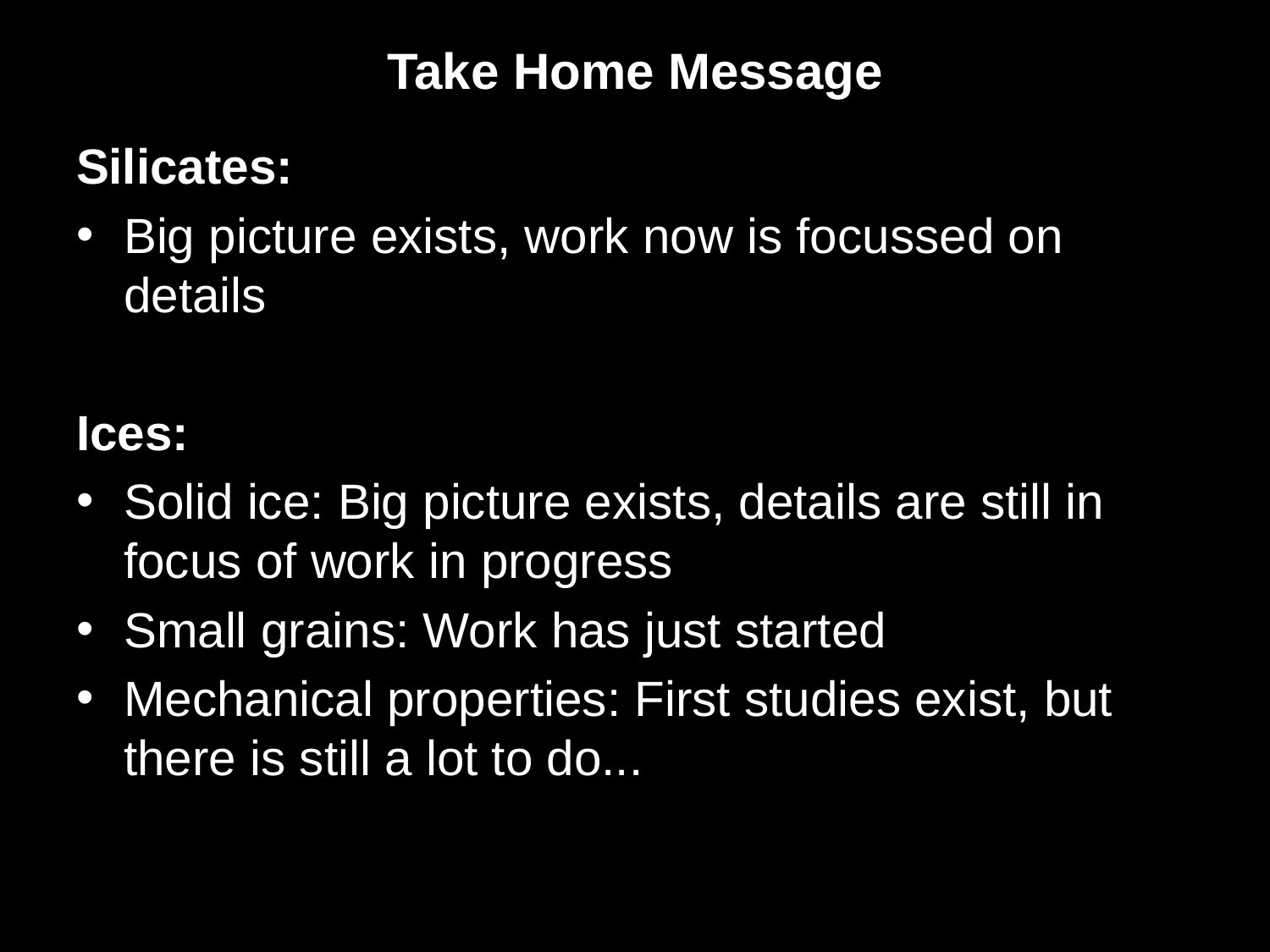

# Take Home Message
Silicates:
Big picture exists, work now is focussed on details

Ices:
Solid ice: Big picture exists, details are still in focus of work in progress
Small grains: Work has just started
Mechanical properties: First studies exist, but there is still a lot to do...